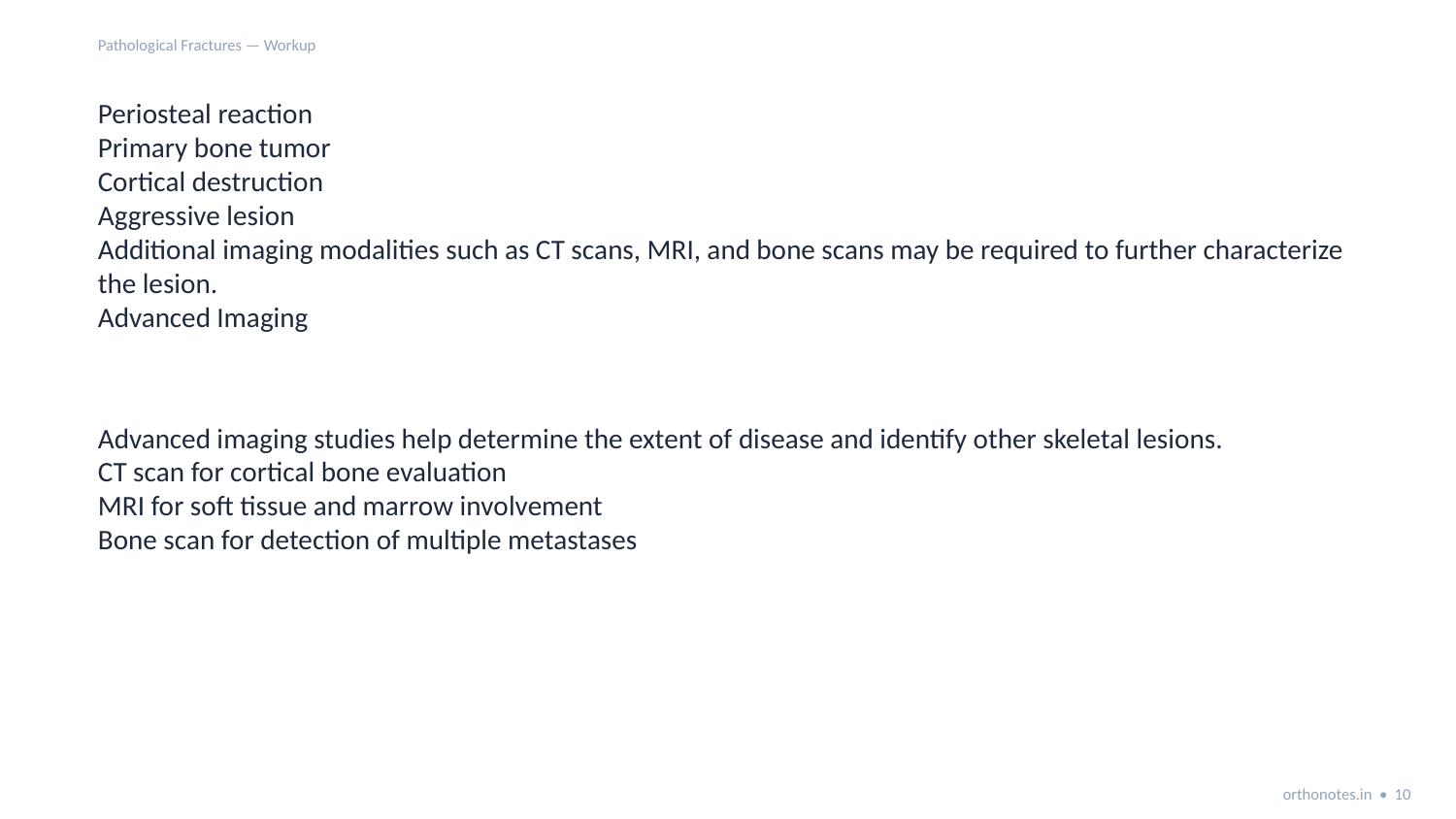

Pathological Fractures — Workup
Periosteal reaction
Primary bone tumor
Cortical destruction
Aggressive lesion
Additional imaging modalities such as CT scans, MRI, and bone scans may be required to further characterize the lesion.
Advanced Imaging
Advanced imaging studies help determine the extent of disease and identify other skeletal lesions.
CT scan for cortical bone evaluation
MRI for soft tissue and marrow involvement
Bone scan for detection of multiple metastases
orthonotes.in  •  10